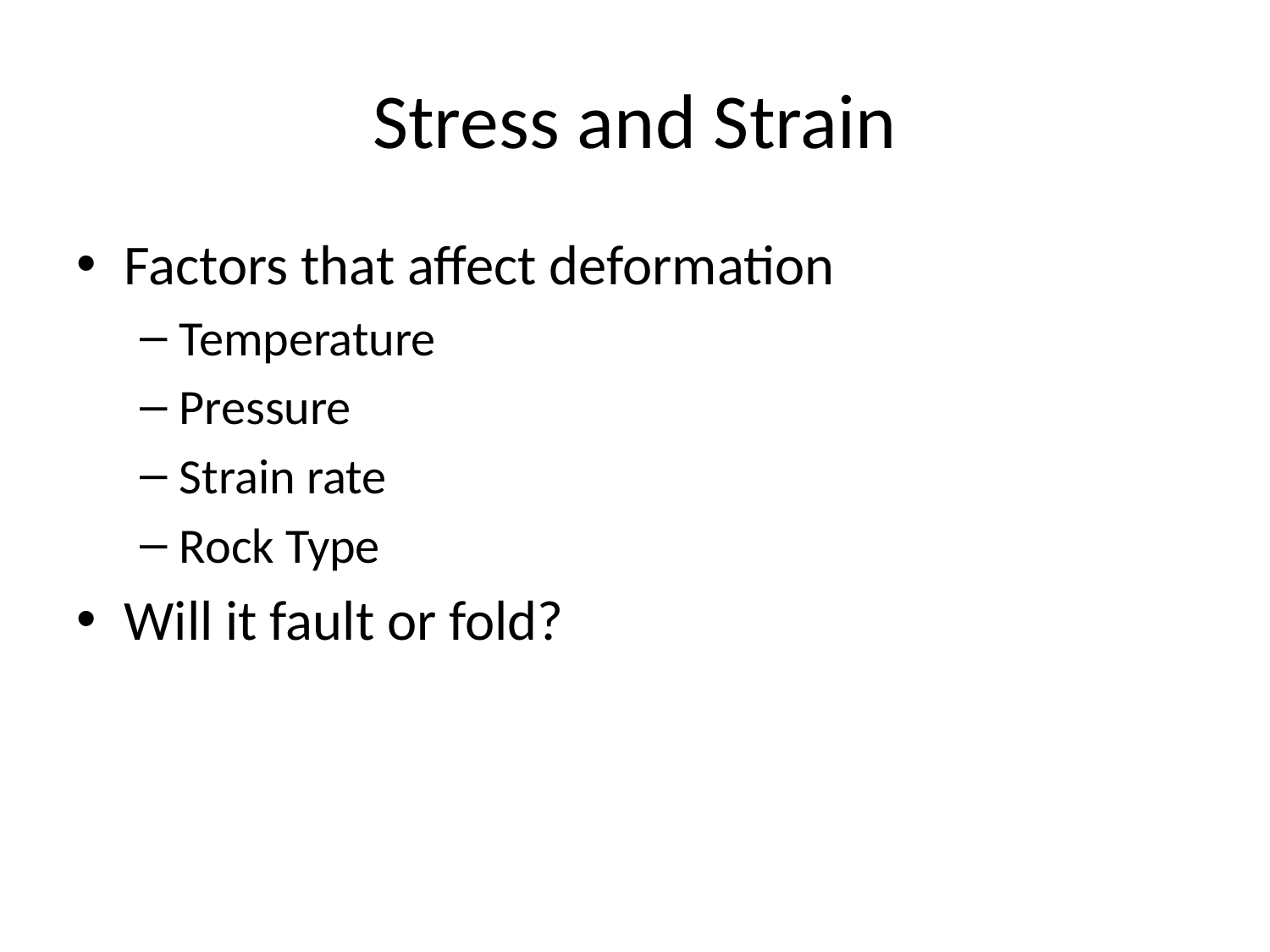

# Stress and Strain
Factors that affect deformation
Temperature
Pressure
Strain rate
Rock Type
Will it fault or fold?